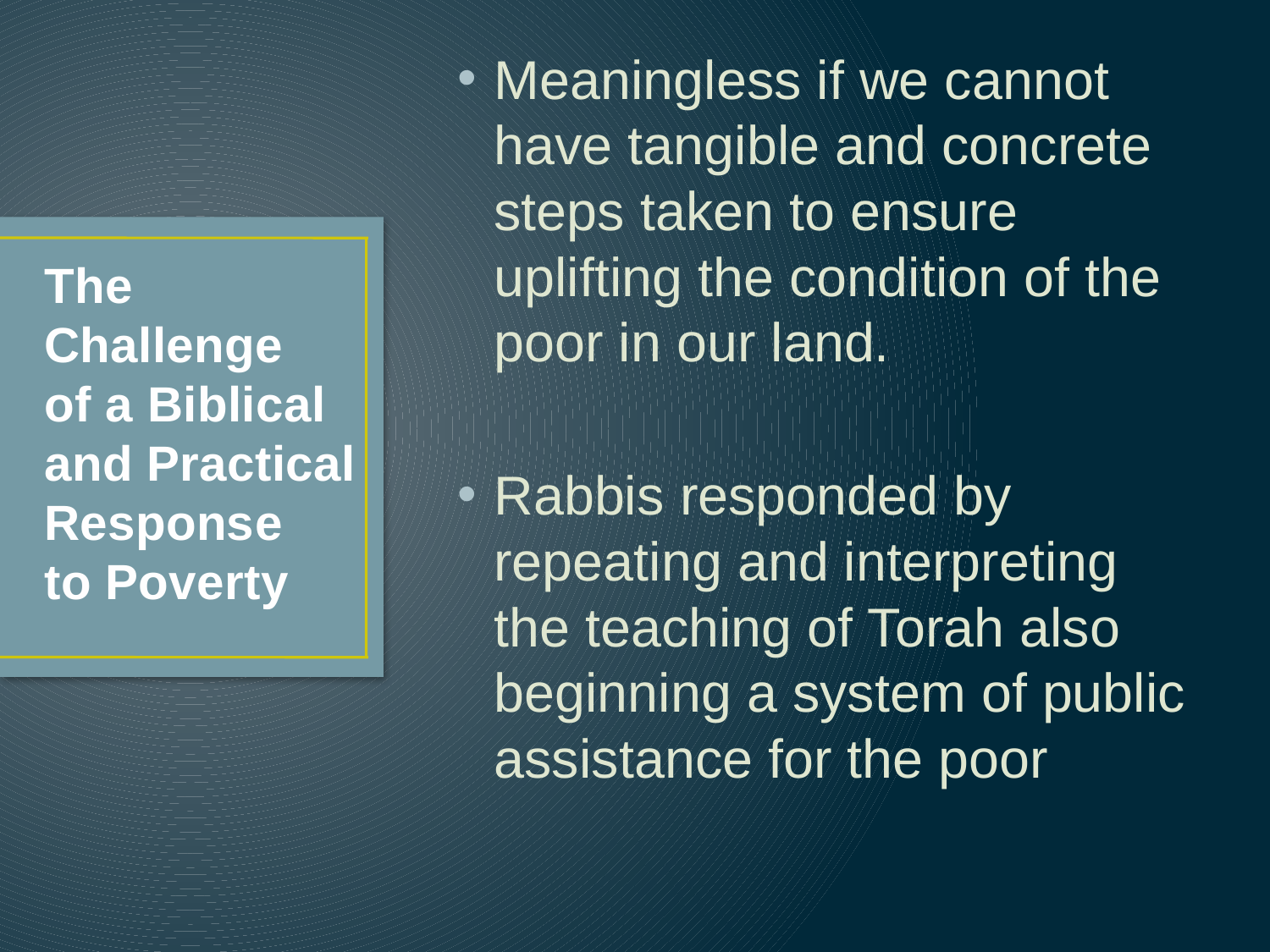

Meaningless if we cannot have tangible and concrete steps taken to ensure uplifting the condition of the poor in our land.

Rabbis responded by repeating and interpreting the teaching of Torah also beginning a system of public assistance for the poor
# The Challenge of a Biblical and Practical Response to Poverty